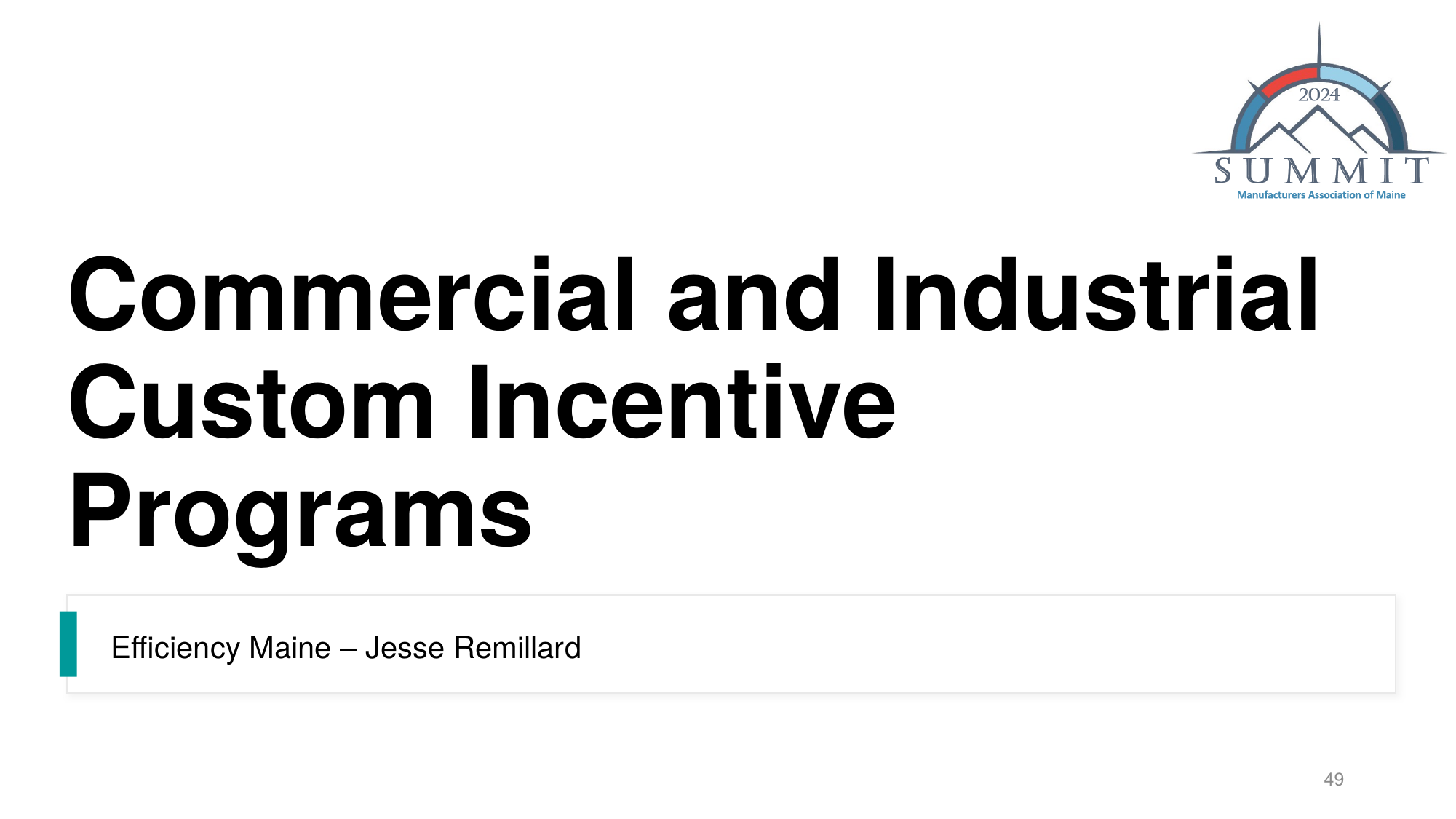

# Commercial and Industrial Custom Incentive Programs
Efficiency Maine – Jesse Remillard
49